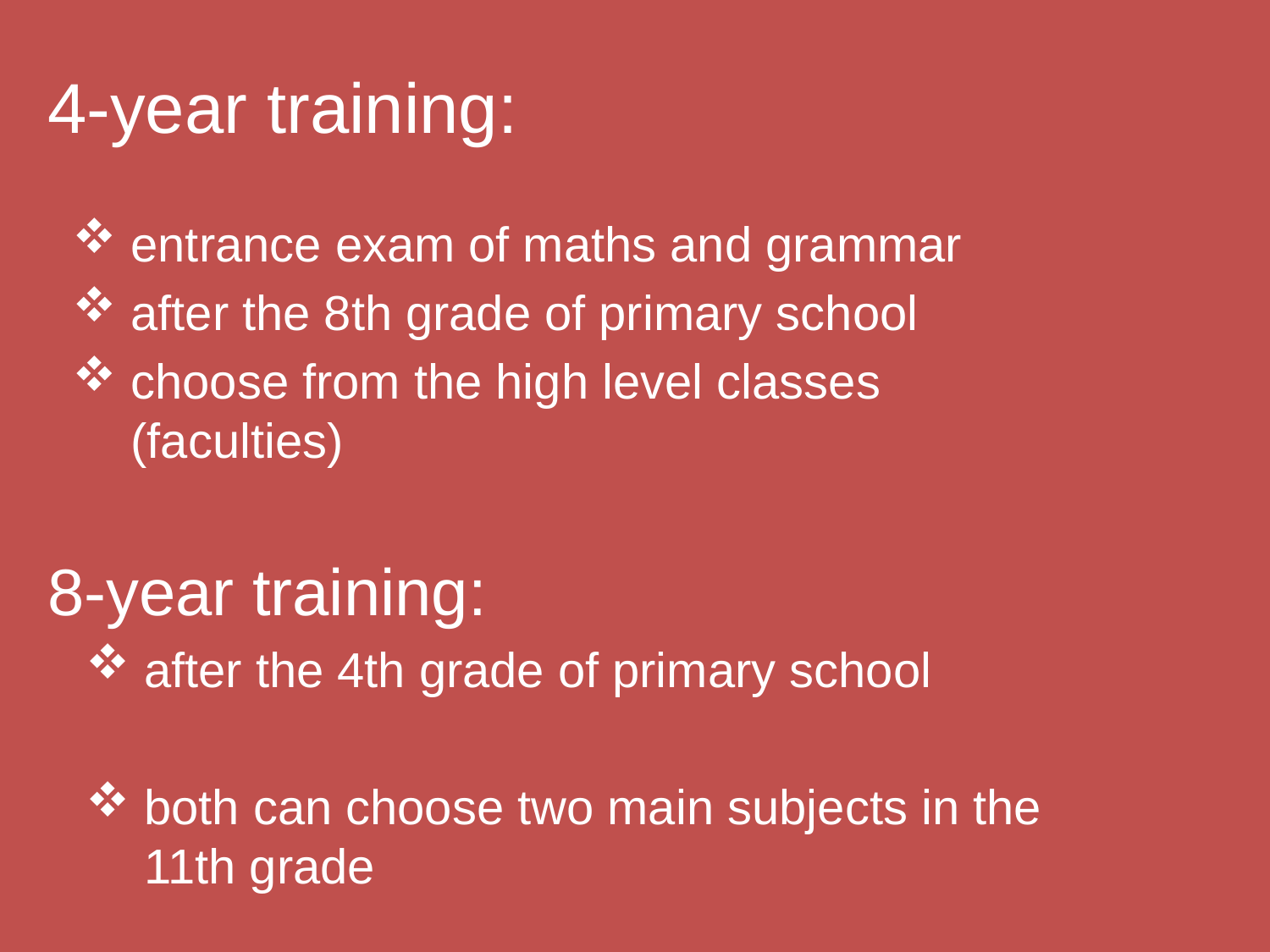

# 4-year training:
 entrance exam of maths and grammar
 after the 8th grade of primary school
 choose from the high level classes
 (faculties)

8-year training:
 after the 4th grade of primary school

 both can choose two main subjects in the
 11th grade